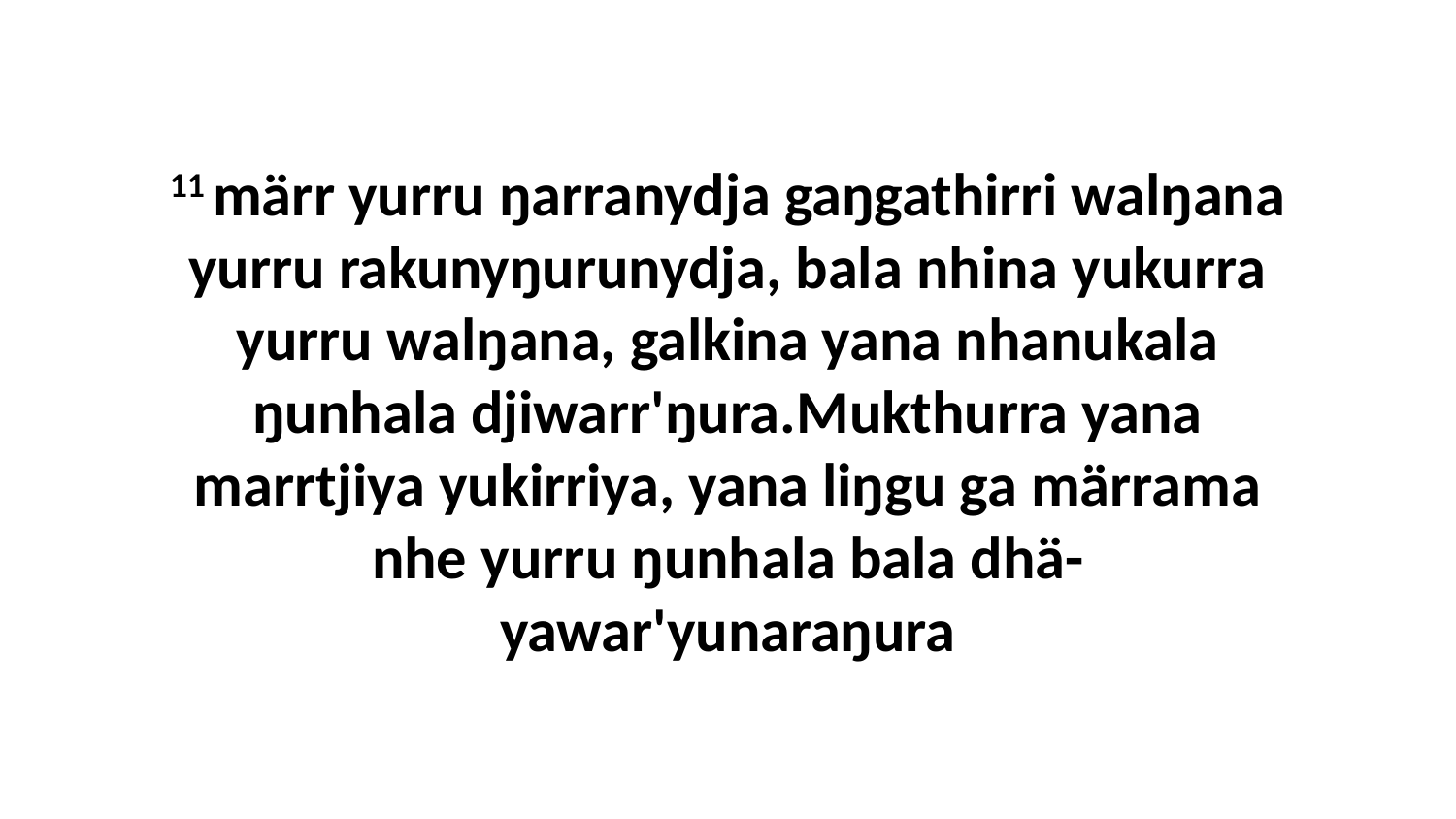

11 märr yurru ŋarranydja gaŋgathirri walŋana yurru rakunyŋurunydja, bala nhina yukurra yurru walŋana, galkina yana nhanukala ŋunhala djiwarr'ŋura.Mukthurra yana marrtjiya yukirriya, yana liŋgu ga märrama nhe yurru ŋunhala bala dhä-yawar'yunaraŋura